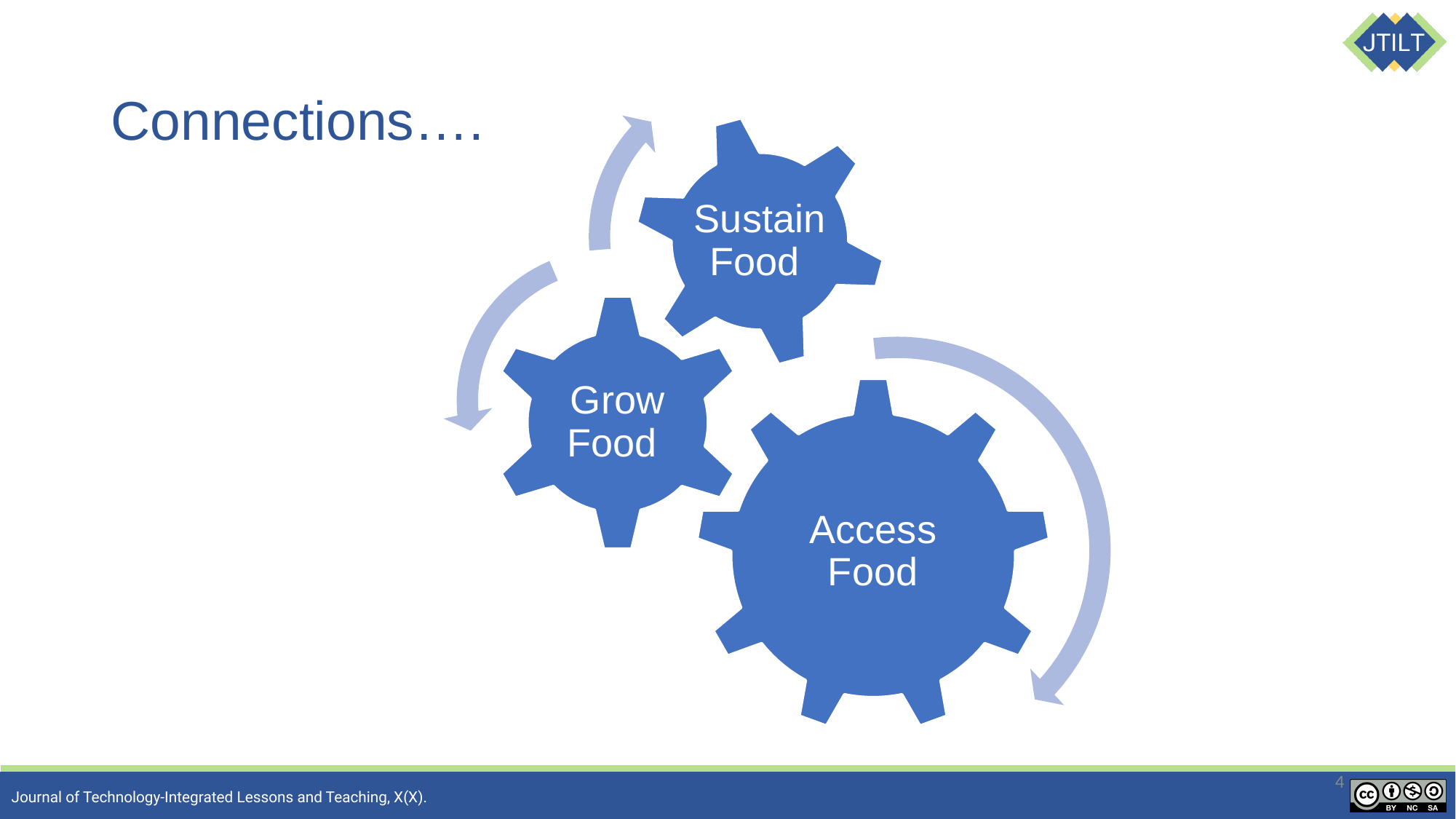

# Connections….

Sustain Food

Grow Food

Access Food
4